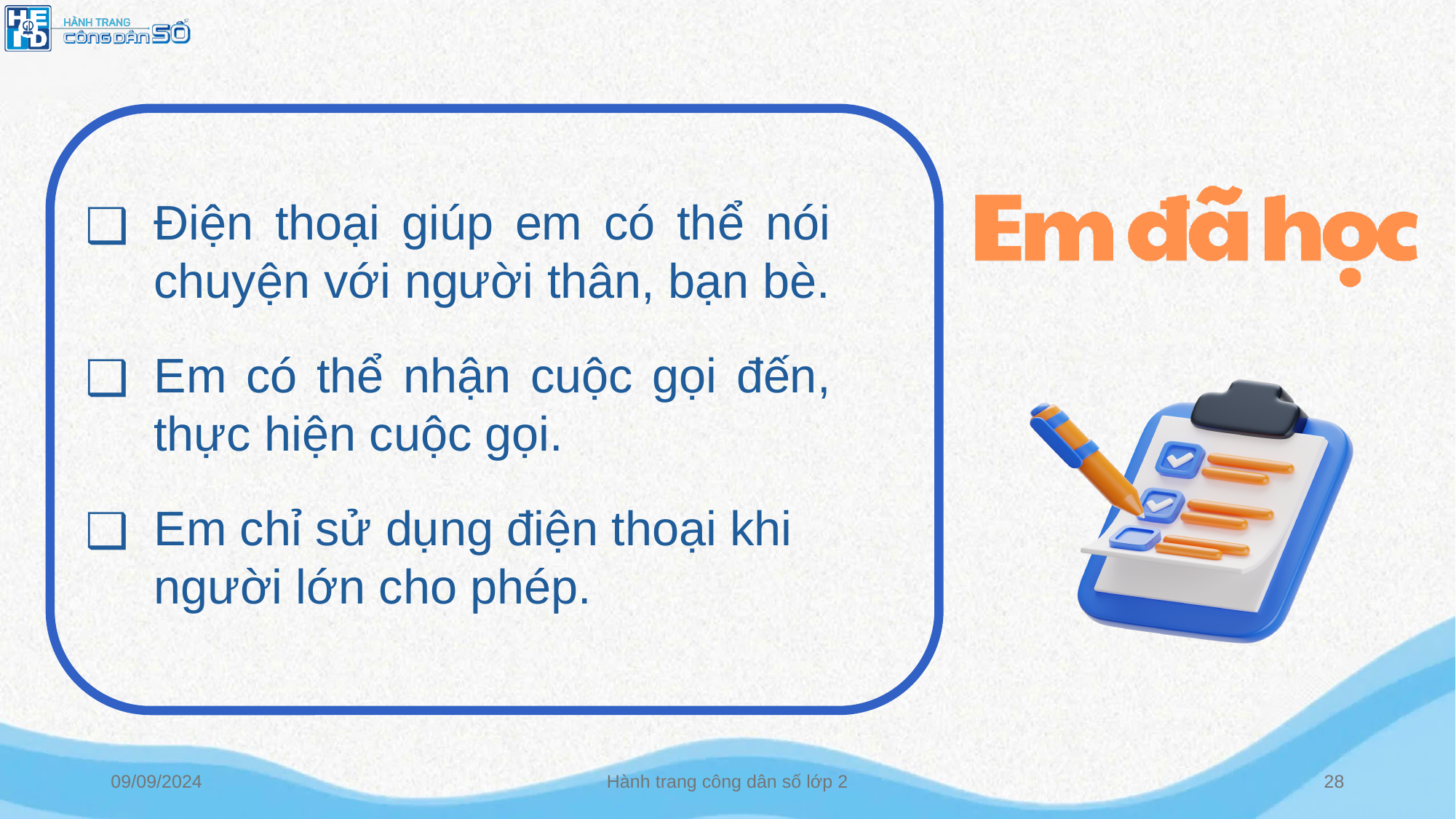

Điện thoại giúp em có thể nói chuyện với người thân, bạn bè.
Em có thể nhận cuộc gọi đến, thực hiện cuộc gọi.
Em chỉ sử dụng điện thoại khi người lớn cho phép.
09/09/2024
Hành trang công dân số lớp 2
28